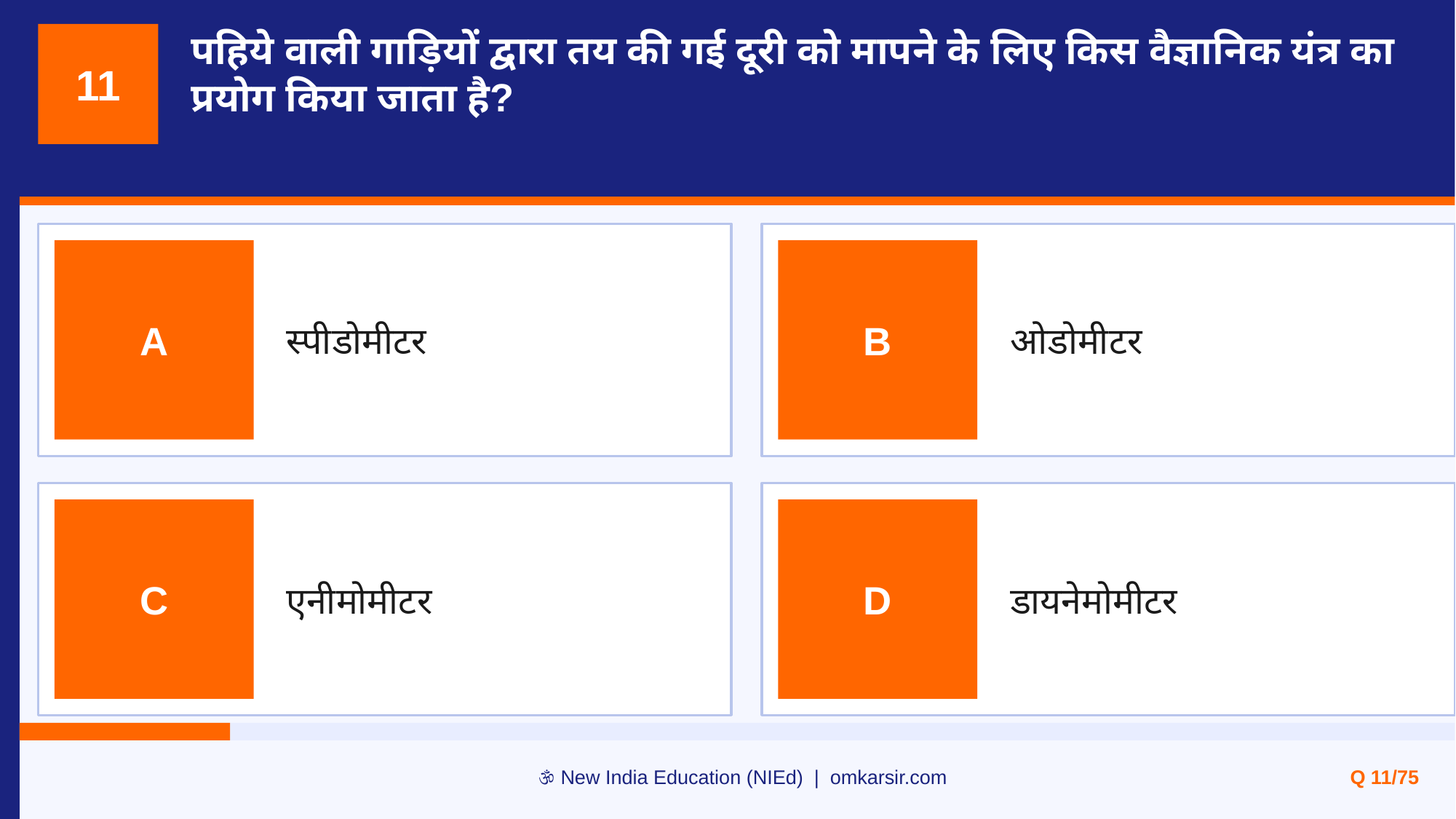

पहिये वाली गाड़ियों द्वारा तय की गई दूरी को मापने के लिए किस वैज्ञानिक यंत्र का प्रयोग किया जाता है?
11

स्पीडोमीटर
ओडोमीटर
A
B

एनीमोमीटर
डायनेमोमीटर
C
D

🕉️ New India Education (NIEd)  |  omkarsir.com
Q 11/75